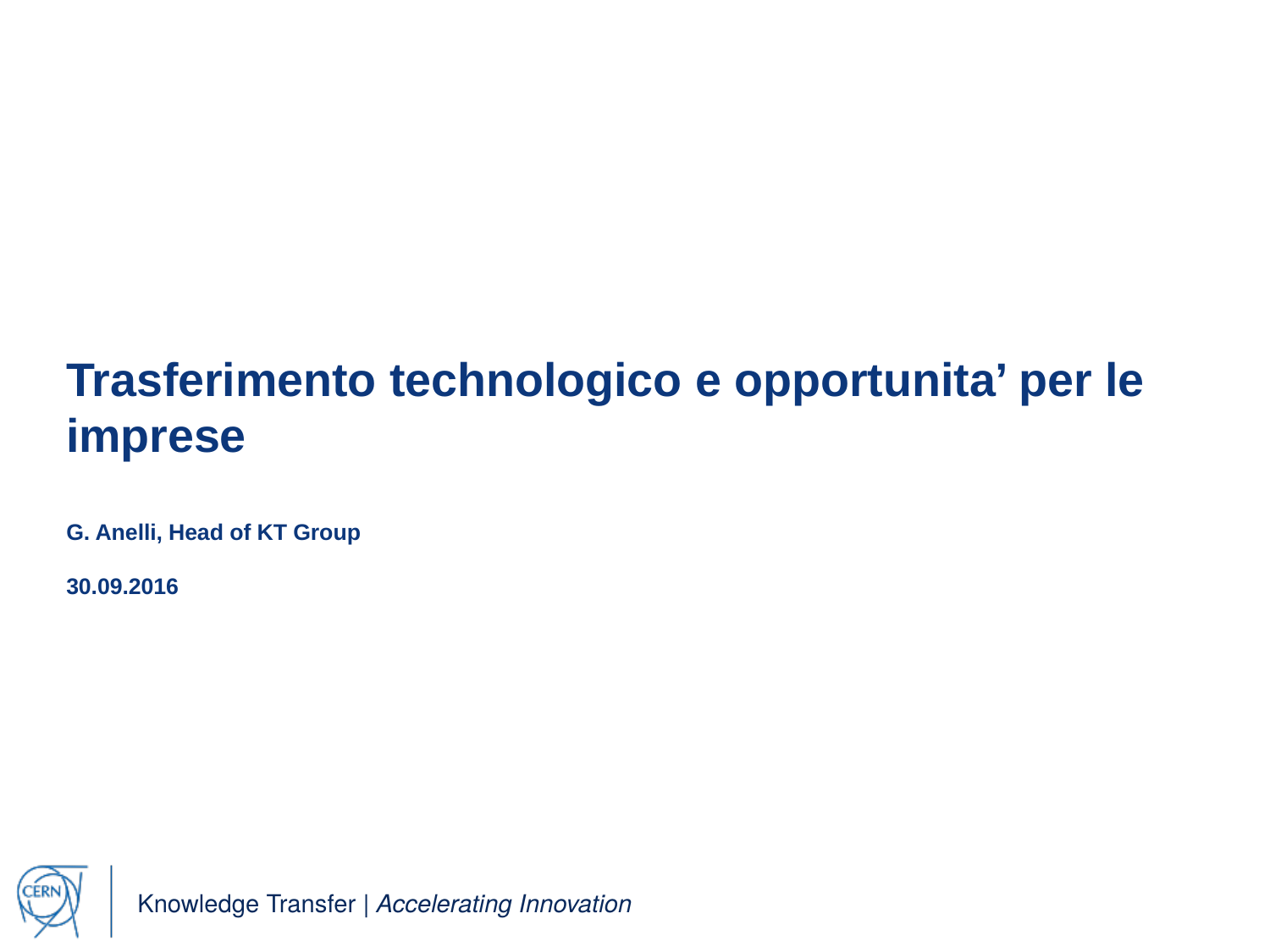

# Trasferimento technologico e opportunita’ per le imprese G. Anelli, Head of KT Group 30.09.2016